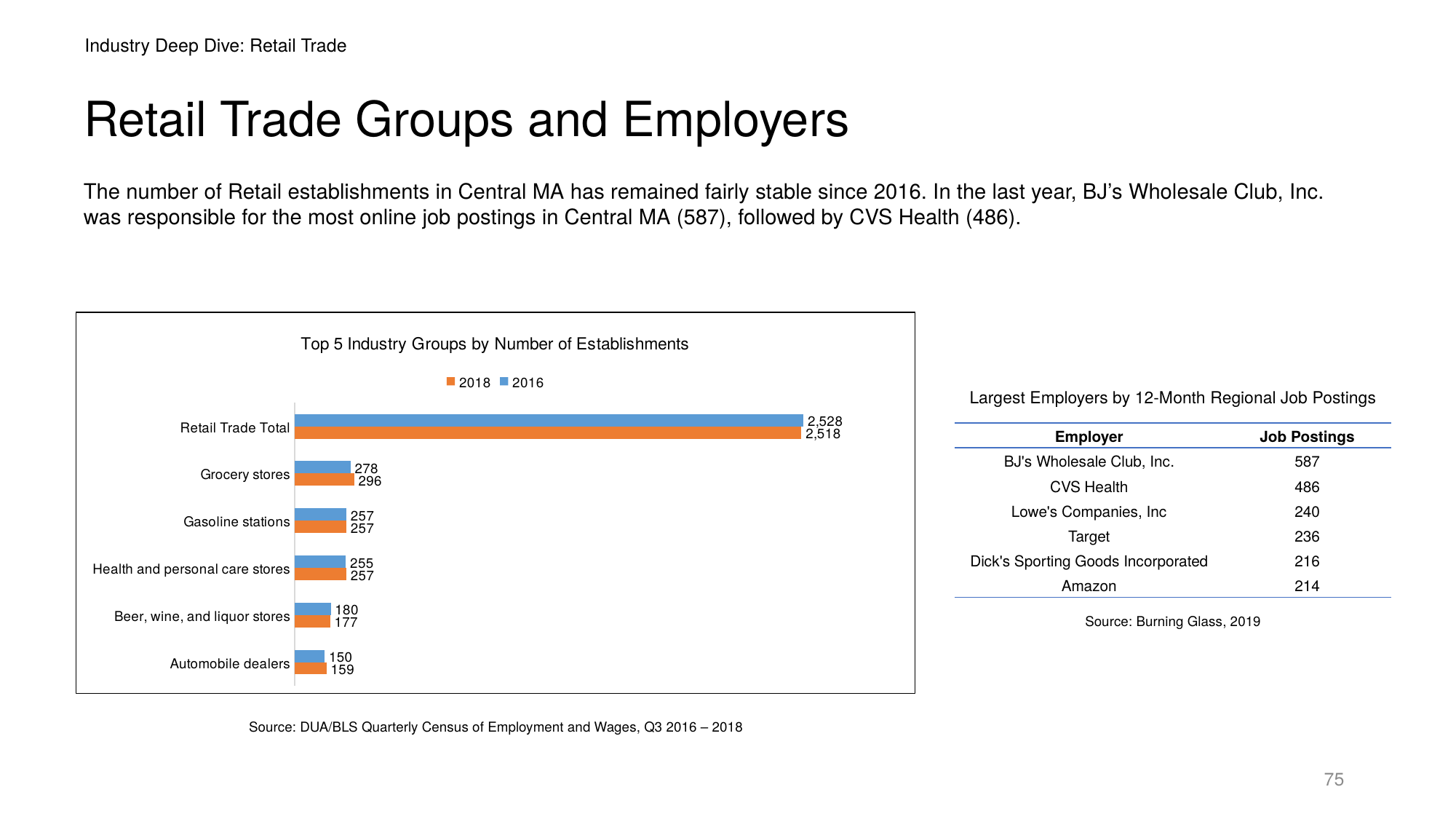

Industry Deep Dive: Retail Trade
# Retail Trade Groups and Employers
The number of Retail establishments in Central MA has remained fairly stable since 2016. In the last year, BJ’s Wholesale Club, Inc. was responsible for the most online job postings in Central MA (587), followed by CVS Health (486).

### Chart: Top 5 Industry Groups by Number of Establishments

| Category |  |  |
|---|---|---|
| Retail Trade Total | 2528.0 | 2518.0 |
| Grocery stores | 278.0 | 296.0 |
| Gasoline stations | 257.0 | 257.0 |
| Health and personal care stores | 255.0 | 257.0 |
| Beer, wine, and liquor stores | 180.0 | 177.0 |
| Automobile dealers | 150.0 | 159.0 |
Source: DUA/BLS Quarterly Census of Employment and Wages, Q3 2016 – 2018
Largest Employers by 12-Month Regional Job Postings
Source: Burning Glass, 2019
| Employer | Job Postings |
| --- | --- |
| BJ's Wholesale Club, Inc. | 587 |
| CVS Health | 486 |
| Lowe's Companies, Inc | 240 |
| Target | 236 |
| Dick's Sporting Goods Incorporated | 216 |
| Amazon | 214 |
75